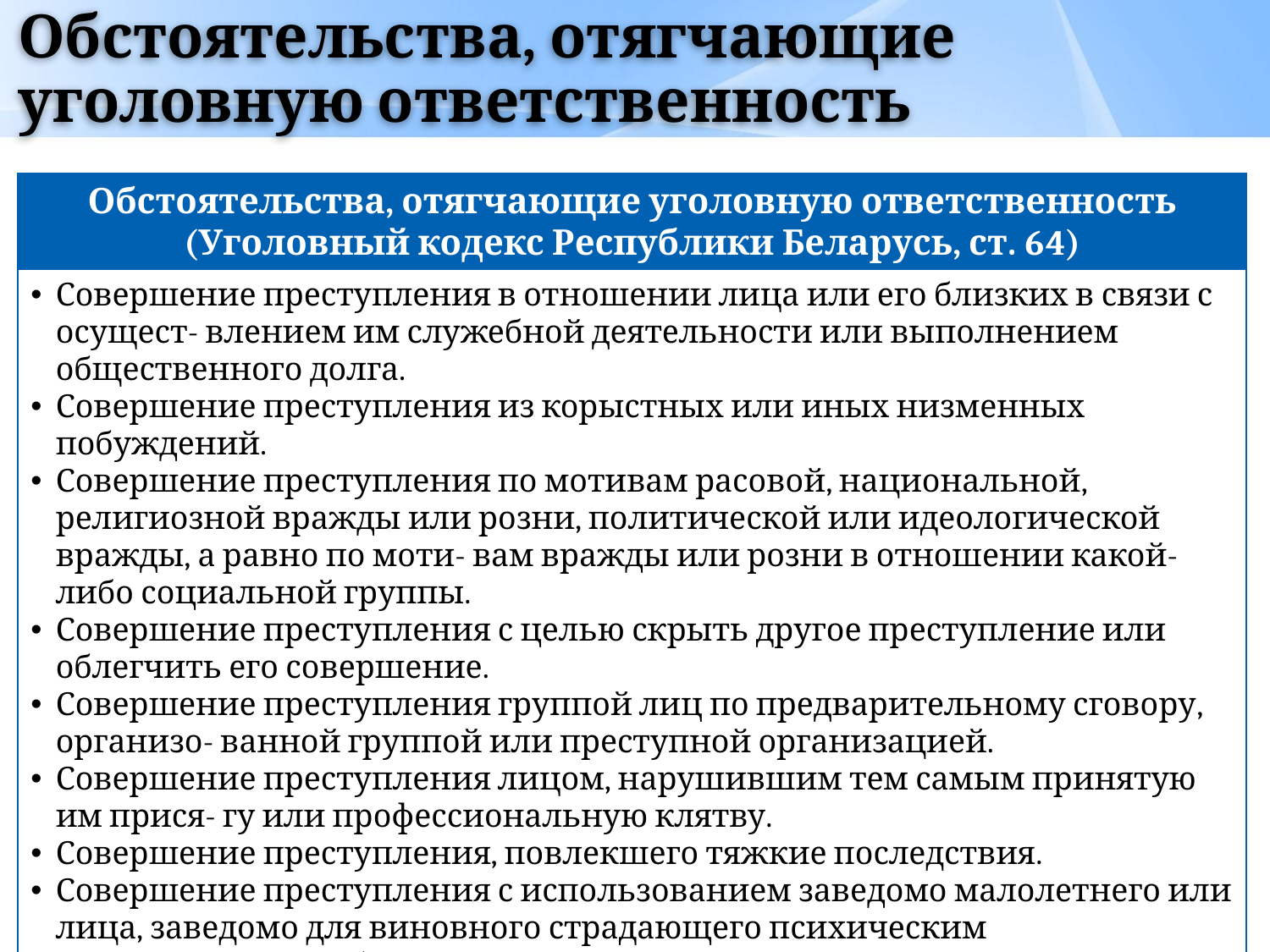

# Обстоятельства, отягчающие уголовную ответственность
| Обстоятельства, отягчающие уголовную ответственность (Уголовный кодекс Республики Беларусь, ст. 64) |
| --- |
| Совершение преступления в отношении лица или его близких в связи с осущест- влением им служебной деятельности или выполнением общественного долга. Совершение преступления из корыстных или иных низменных побуждений. Совершение преступления по мотивам расовой, национальной, религиозной вражды или розни, политической или идеологической вражды, а равно по моти- вам вражды или розни в отношении какой-либо социальной группы. Совершение преступления с целью скрыть другое преступление или облегчить его совершение. Совершение преступления группой лиц по предварительному сговору, организо- ванной группой или преступной организацией. Совершение преступления лицом, нарушившим тем самым принятую им прися- гу или профессиональную клятву. Совершение преступления, повлекшего тяжкие последствия. Совершение преступления с использованием заведомо малолетнего или лица, заведомо для виновного страдающего психическим расстройством (заболева- нием). |